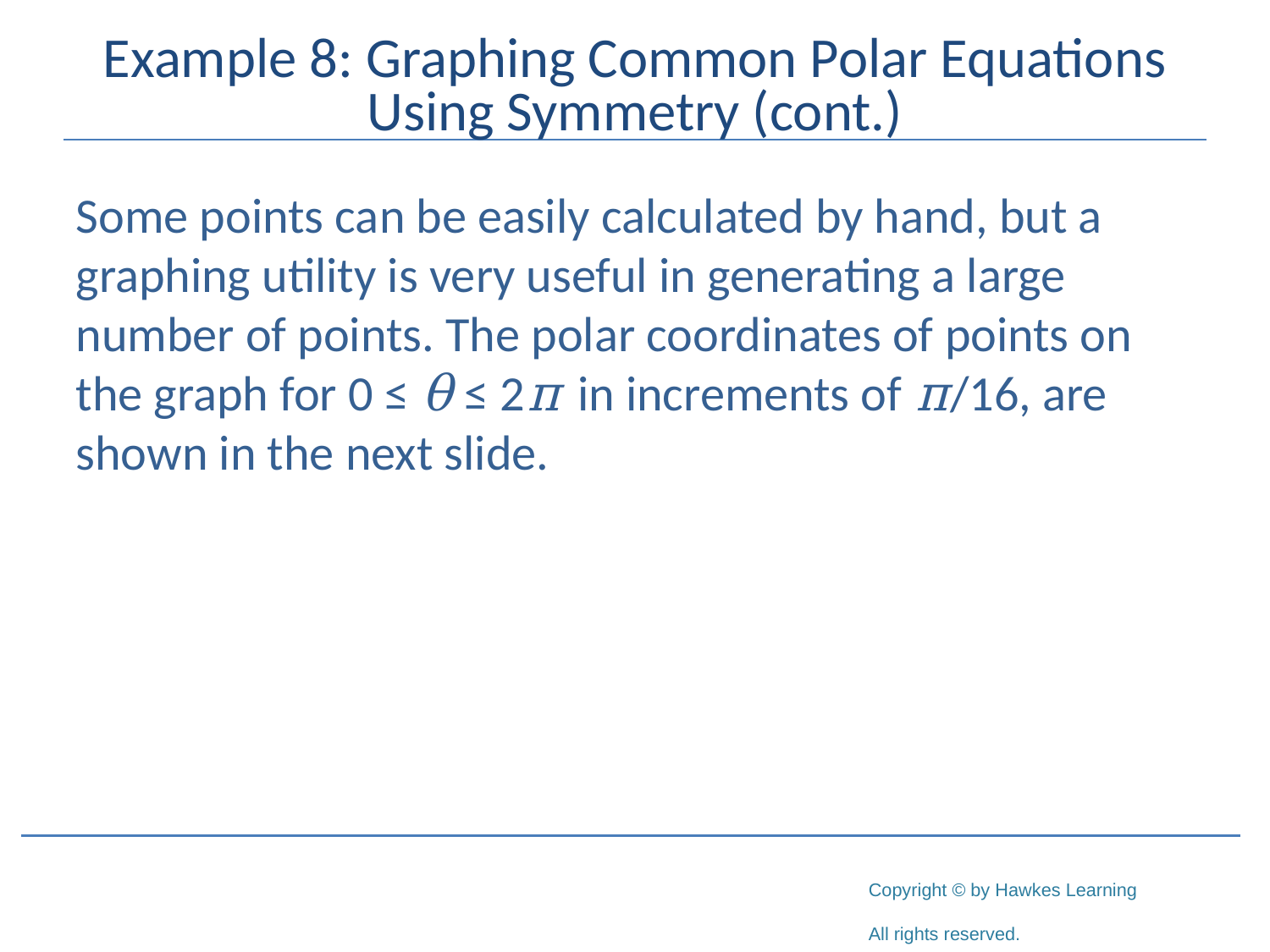

# Example 8: Graphing Common Polar Equations Using Symmetry (cont.)
Some points can be easily calculated by hand, but a graphing utility is very useful in generating a large number of points. The polar coordinates of points on the graph for 0 ≤ θ ≤ 2π in increments of π/16, are shown in the next slide.